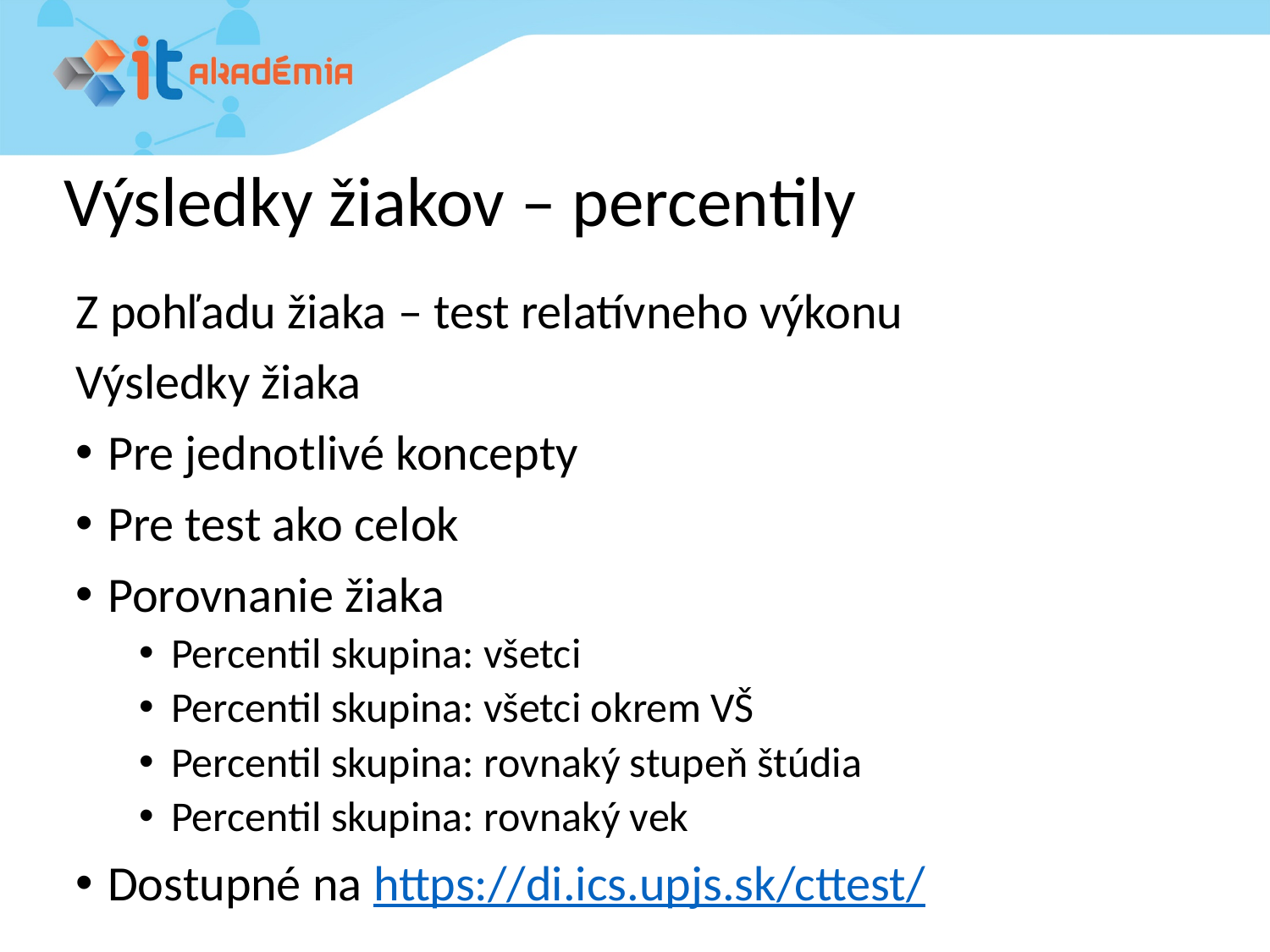

# Výsledky žiakov – percentily
Z pohľadu žiaka – test relatívneho výkonu
Výsledky žiaka
Pre jednotlivé koncepty
Pre test ako celok
Porovnanie žiaka
Percentil skupina: všetci
Percentil skupina: všetci okrem VŠ
Percentil skupina: rovnaký stupeň štúdia
Percentil skupina: rovnaký vek
Dostupné na https://di.ics.upjs.sk/cttest/